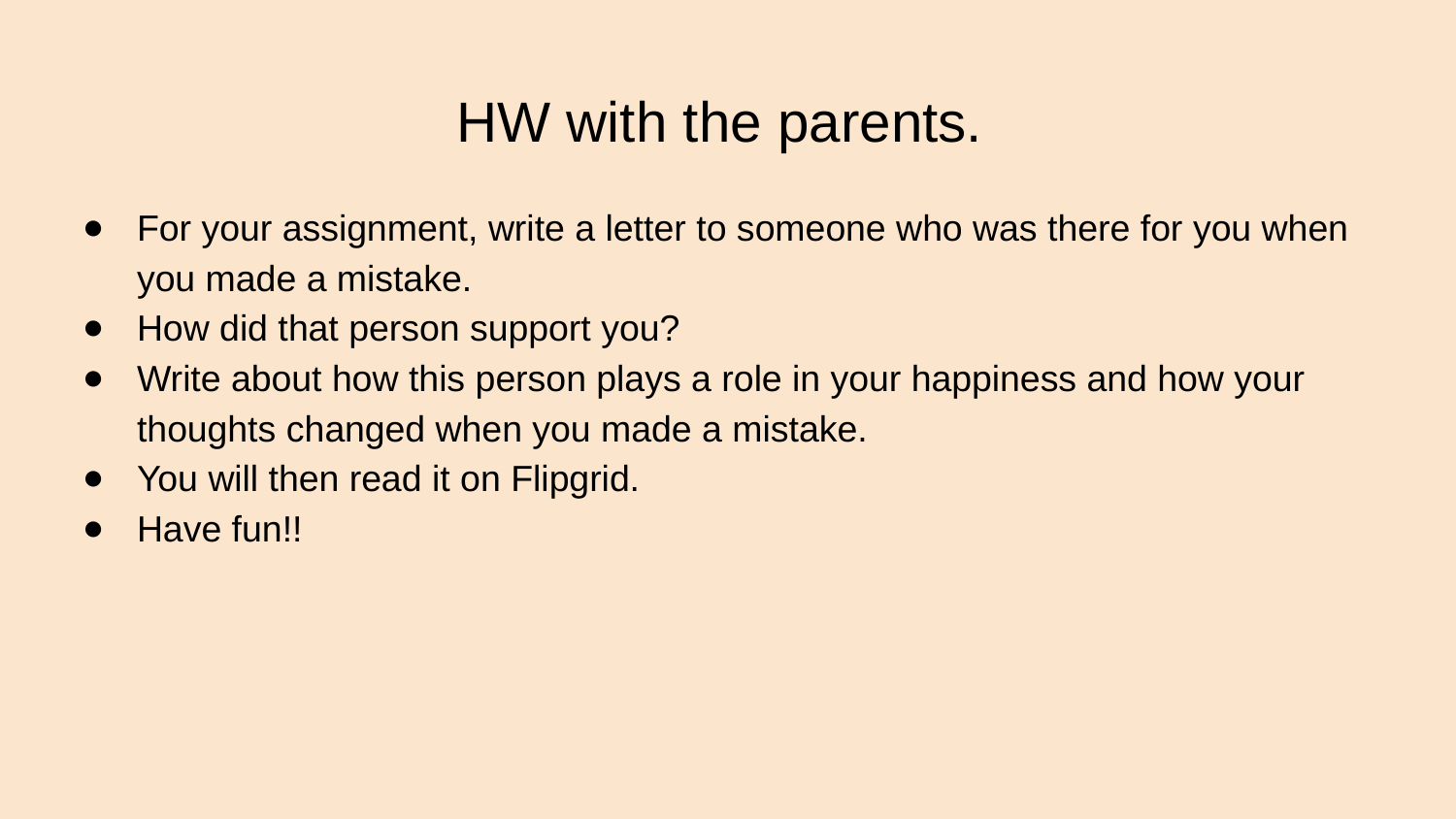

# HW with the parents.
For your assignment, write a letter to someone who was there for you when you made a mistake.
How did that person support you?
Write about how this person plays a role in your happiness and how your thoughts changed when you made a mistake.
You will then read it on Flipgrid.
Have fun!!